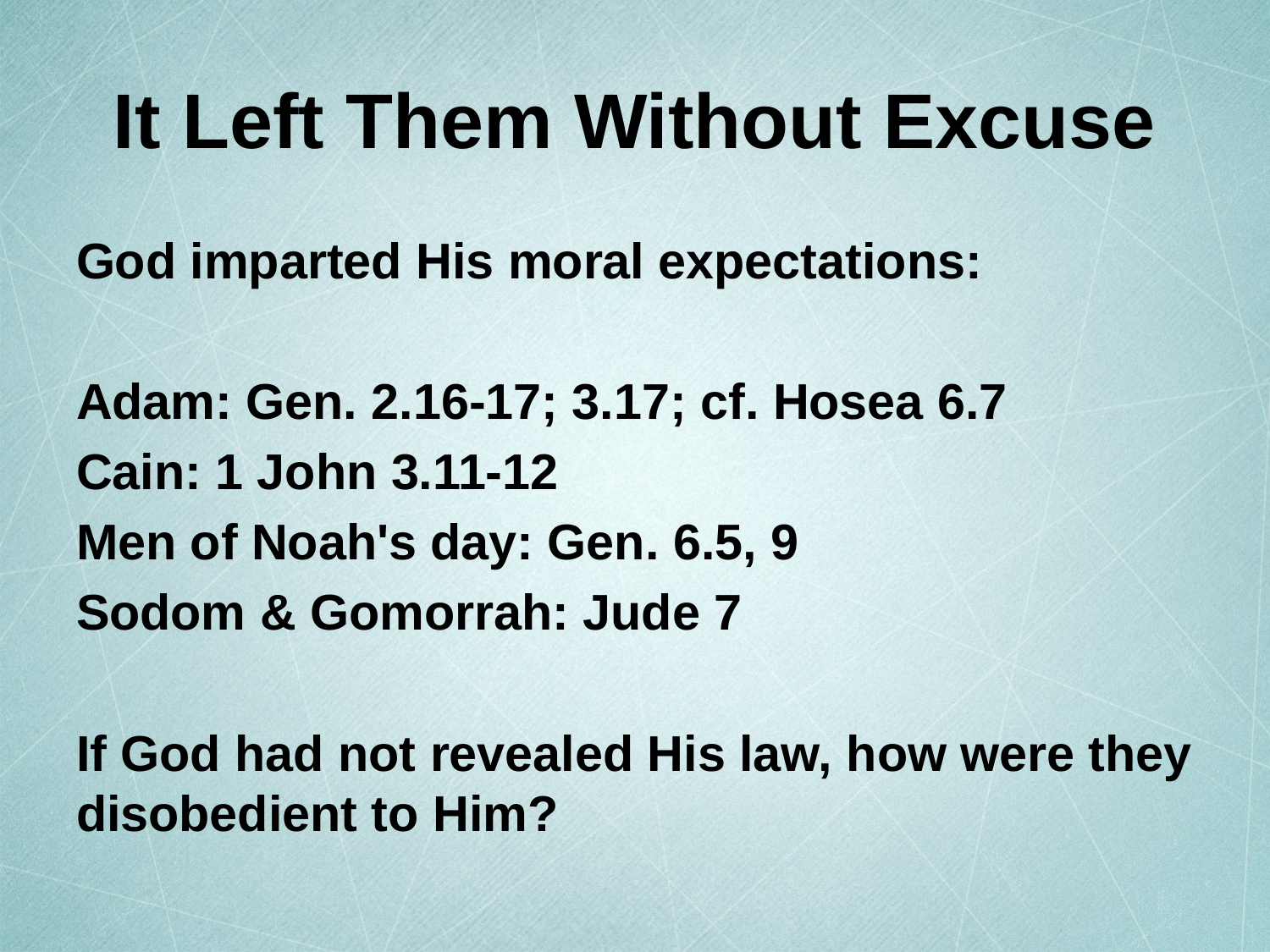

# It Left Them Without Excuse
God imparted His moral expectations:

Adam: Gen. 2.16-17; 3.17; cf. Hosea 6.7
Cain: 1 John 3.11-12
Men of Noah's day: Gen. 6.5, 9
Sodom & Gomorrah: Jude 7

If God had not revealed His law, how were they disobedient to Him?